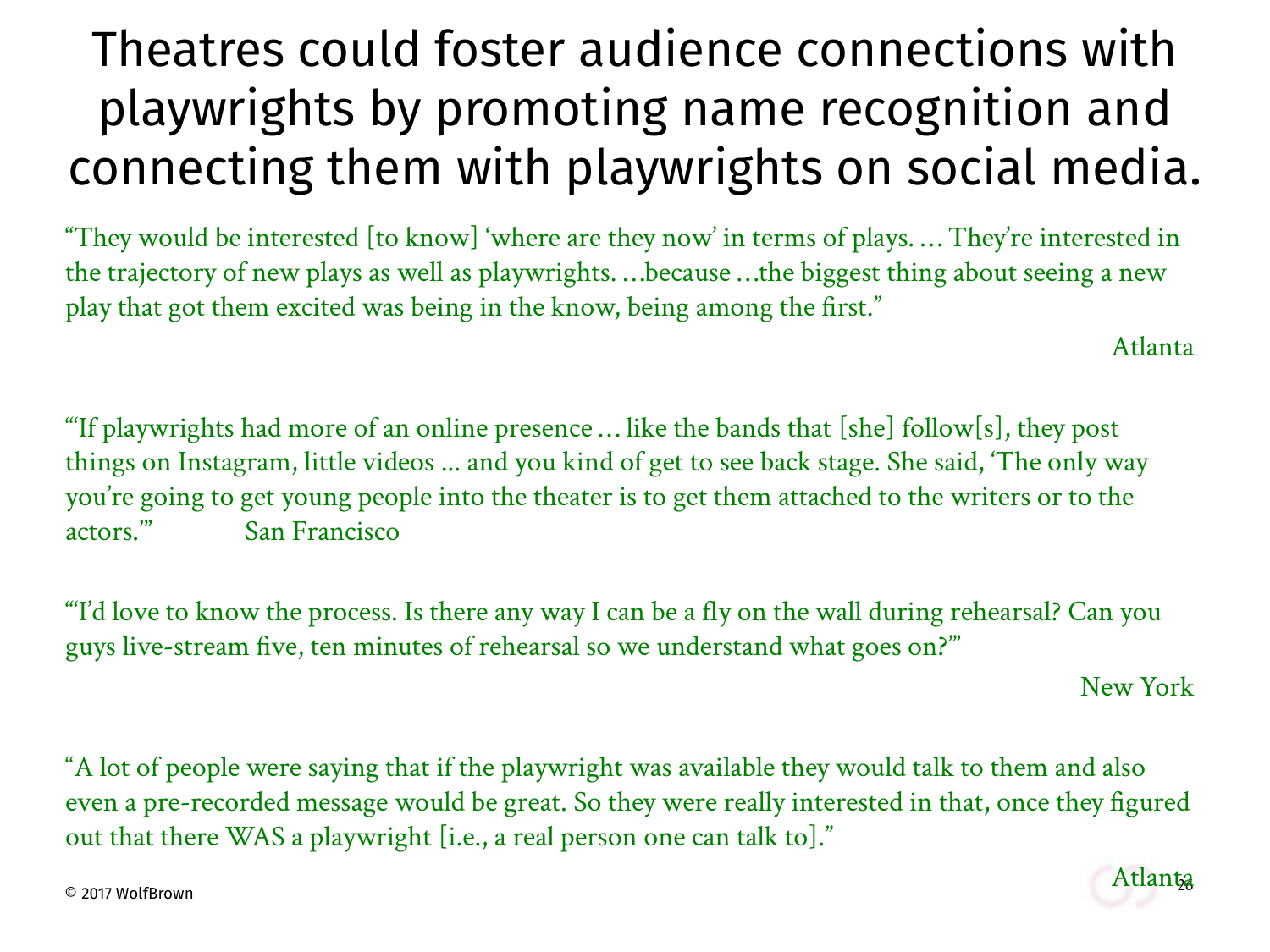

Theatres could foster audience connections with playwrights by promoting name recognition and connecting them with playwrights on social media.
“They would be interested [to know] ‘where are they now’ in terms of plays. … They’re interested in the trajectory of new plays as well as playwrights. …because …the biggest thing about seeing a new play that got them excited was being in the know, being among the first.”
Atlanta

“‘If playwrights had more of an online presence … like the bands that [she] follow[s], they post things on Instagram, little videos ... and you kind of get to see back stage. She said, ‘The only way you’re going to get young people into the theater is to get them attached to the writers or to the actors.’” 						          San Francisco

“‘I’d love to know the process. Is there any way I can be a fly on the wall during rehearsal? Can you guys live-stream five, ten minutes of rehearsal so we understand what goes on?’”
New York

“A lot of people were saying that if the playwright was available they would talk to them and also even a pre-recorded message would be great. So they were really interested in that, once they figured out that there WAS a playwright [i.e., a real person one can talk to].”
Atlanta

26